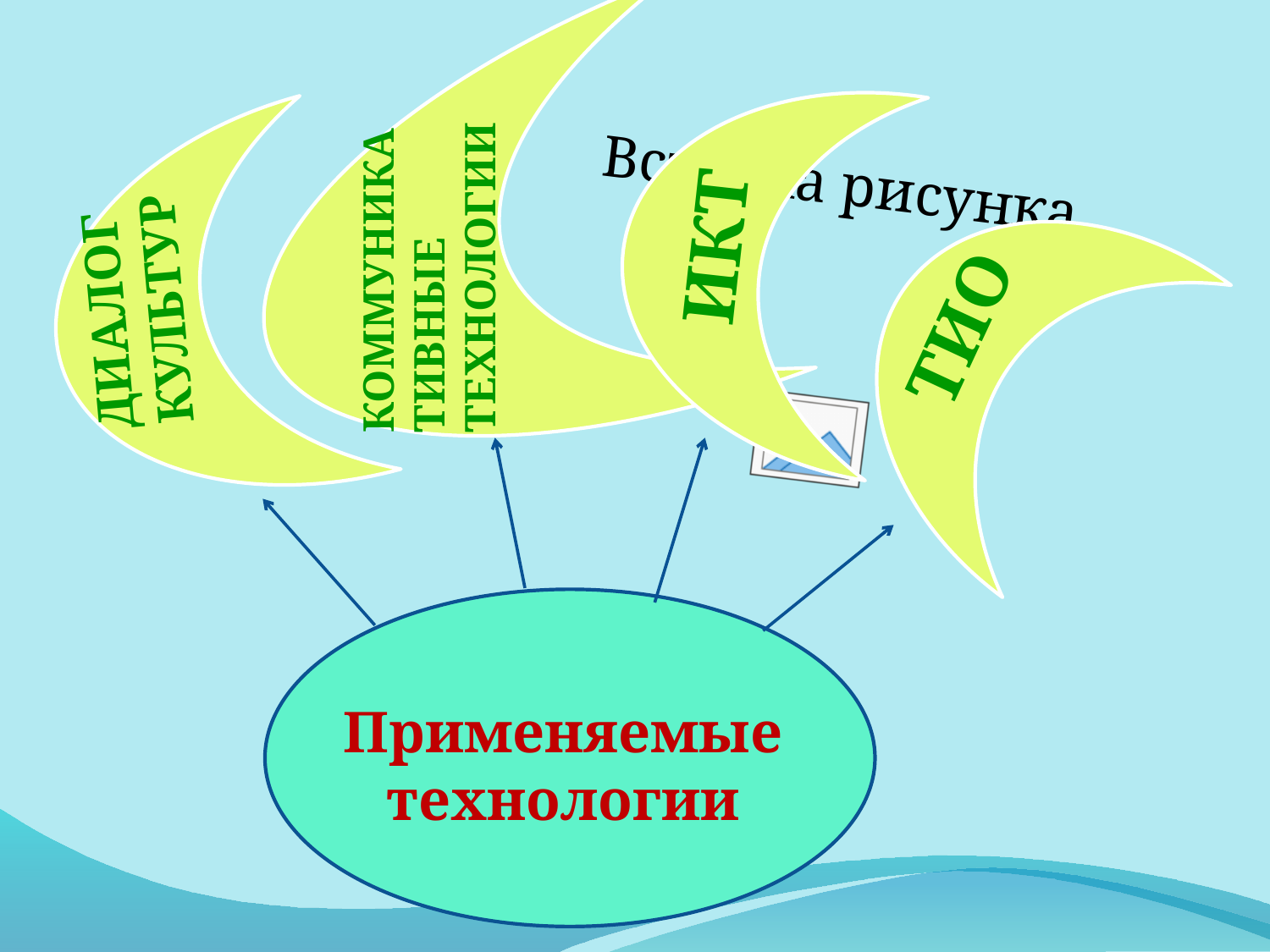

КОММУНИКА
ТИВНЫЕ ТЕХНОЛОГИИ

ДИАЛОГ КУЛЬТУР
ИКТ

ТИО

Применяемые технологии